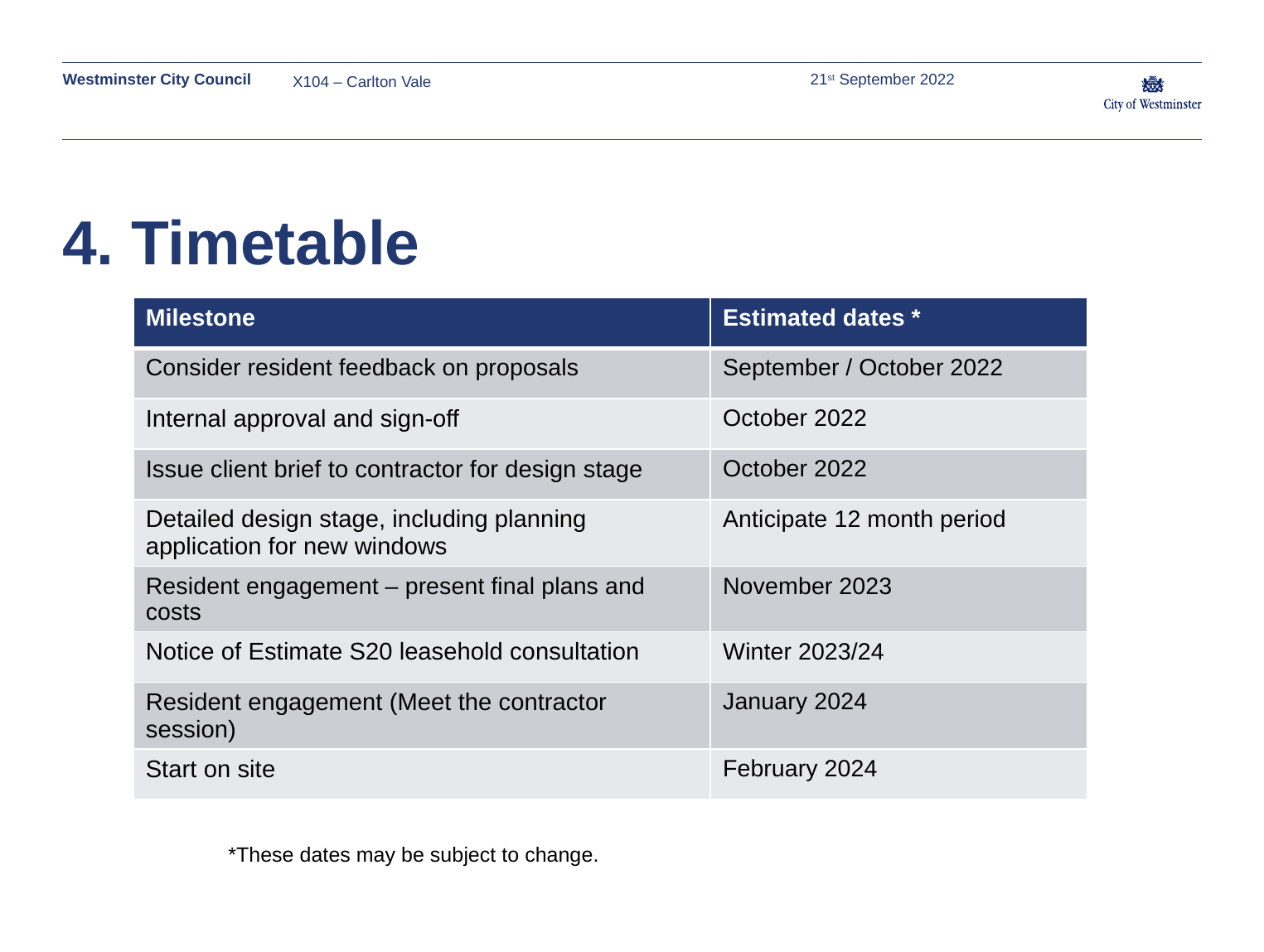

X104 – Carlton Vale

21st September 2022
# 4. Timetable
| Milestone | Estimated dates \* |
| --- | --- |
| Consider resident feedback on proposals | September / October 2022 |
| Internal approval and sign-off | October 2022 |
| Issue client brief to contractor for design stage | October 2022 |
| Detailed design stage, including planning application for new windows | Anticipate 12 month period |
| Resident engagement – present final plans and costs | November 2023 |
| Notice of Estimate S20 leasehold consultation | Winter 2023/24 |
| Resident engagement (Meet the contractor session) | January 2024 |
| Start on site | February 2024 |

	*These dates may be subject to change.